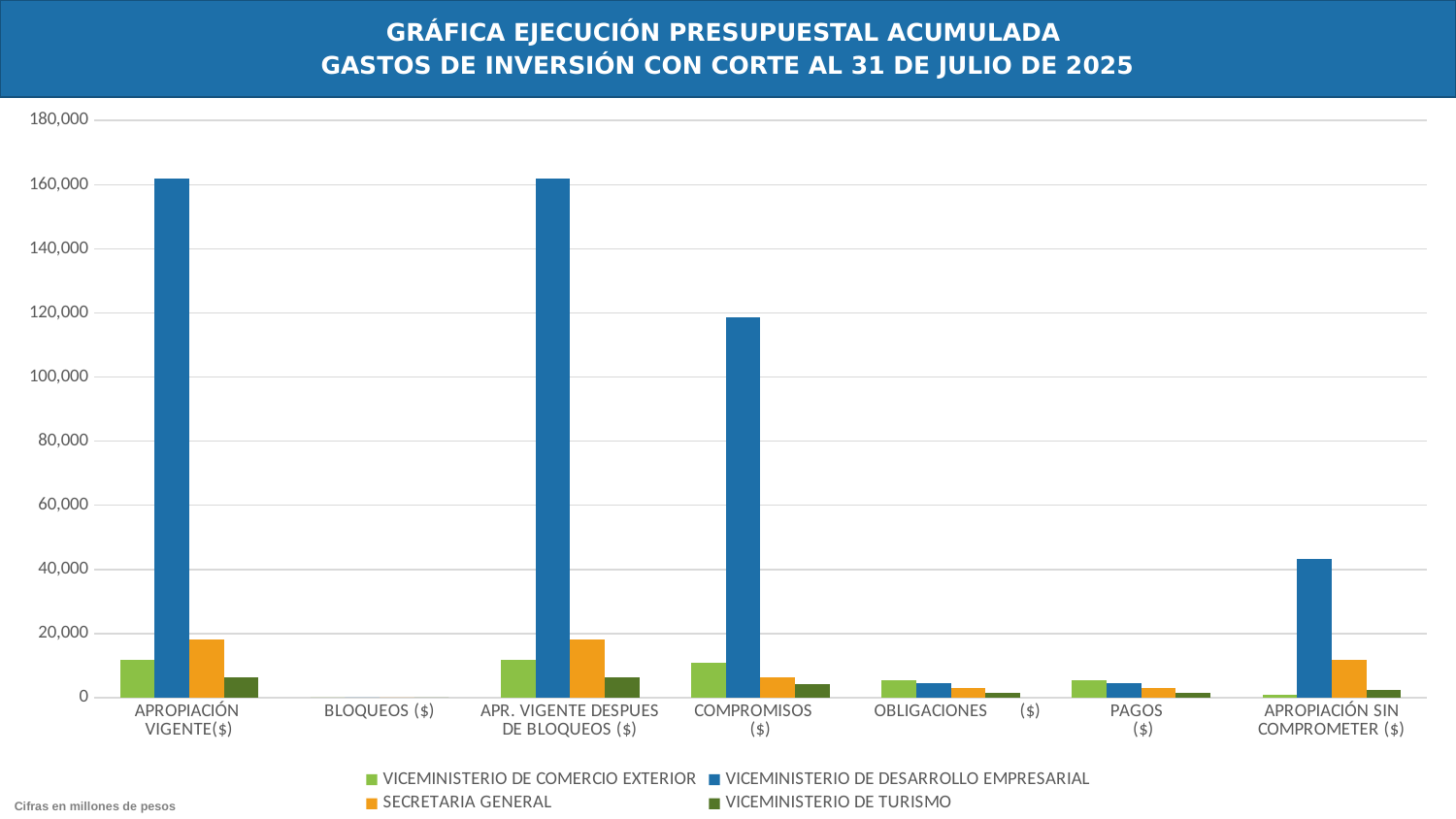

GRÁFICA EJECUCIÓN PRESUPUESTAL ACUMULADA
GASTOS DE INVERSIÓN CON CORTE AL 31 DE JULIO DE 2025

### Chart

| Category | VICEMINISTERIO DE COMERCIO EXTERIOR | VICEMINISTERIO DE DESARROLLO EMPRESARIAL | SECRETARIA GENERAL | VICEMINISTERIO DE TURISMO |
|---|---|---|---|---|
| APROPIACIÓN  VIGENTE($) | 11765.084065 | 161837.1 | 18250.0 | 6500.0 |
| BLOQUEOS ($) | 0.0 | 0.0 | 0.0 | 0.0 |
| APR. VIGENTE DESPUES DE BLOQUEOS ($) | 11765.084065 | 161837.1 | 18250.0 | 6500.0 |
|    COMPROMISOS       ($) | 10823.366661349999 | 118668.49647695999 | 6467.3953464 | 4100.9300717 |
|    OBLIGACIONES       ($) | 5358.538372020001 | 4395.84793296 | 3120.73852673 | 1428.2338881199998 |
|              PAGOS                 ($) | 5321.632168020001 | 4395.84793296 | 3120.73852673 | 1428.2338881199998 |
| APROPIACIÓN SIN COMPROMETER ($) | 941.7174036500015 | 43168.60352304001 | 11782.604653600001 | 2399.0699283000004 |
Cifras en millones de pesos